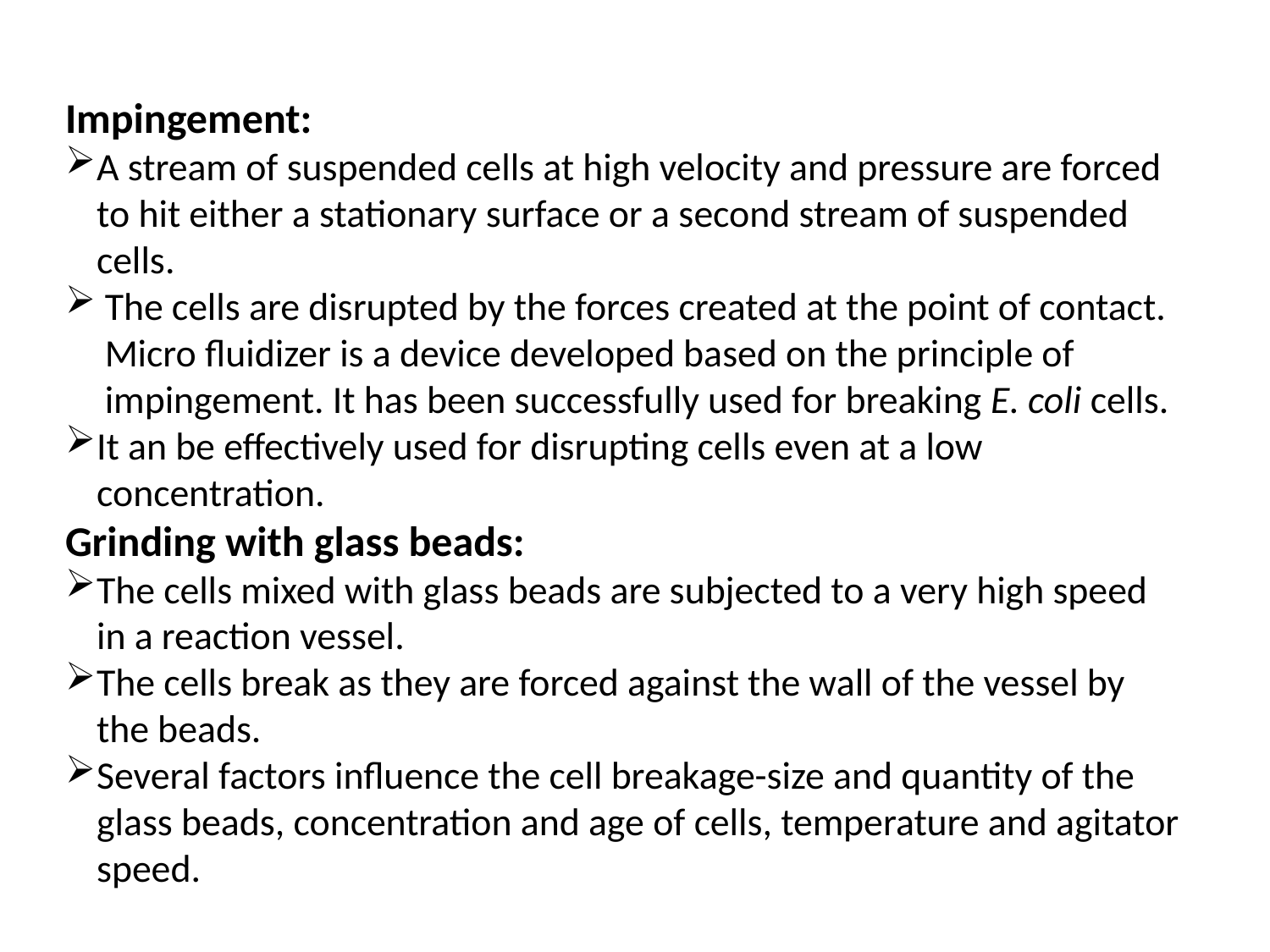

Impingement:
A stream of suspended cells at high velocity and pressure are forced to hit either a stationary surface or a second stream of suspended cells.
The cells are disrupted by the forces created at the point of contact. Micro fluidizer is a device developed based on the principle of impingement. It has been successfully used for breaking E. coli cells.
It an be effectively used for disrupting cells even at a low concentration.
Grinding with glass beads:
The cells mixed with glass beads are subjected to a very high speed in a reaction vessel.
The cells break as they are forced against the wall of the vessel by the beads.
Several factors influence the cell breakage-size and quantity of the glass beads, concentration and age of cells, temperature and agitator speed.